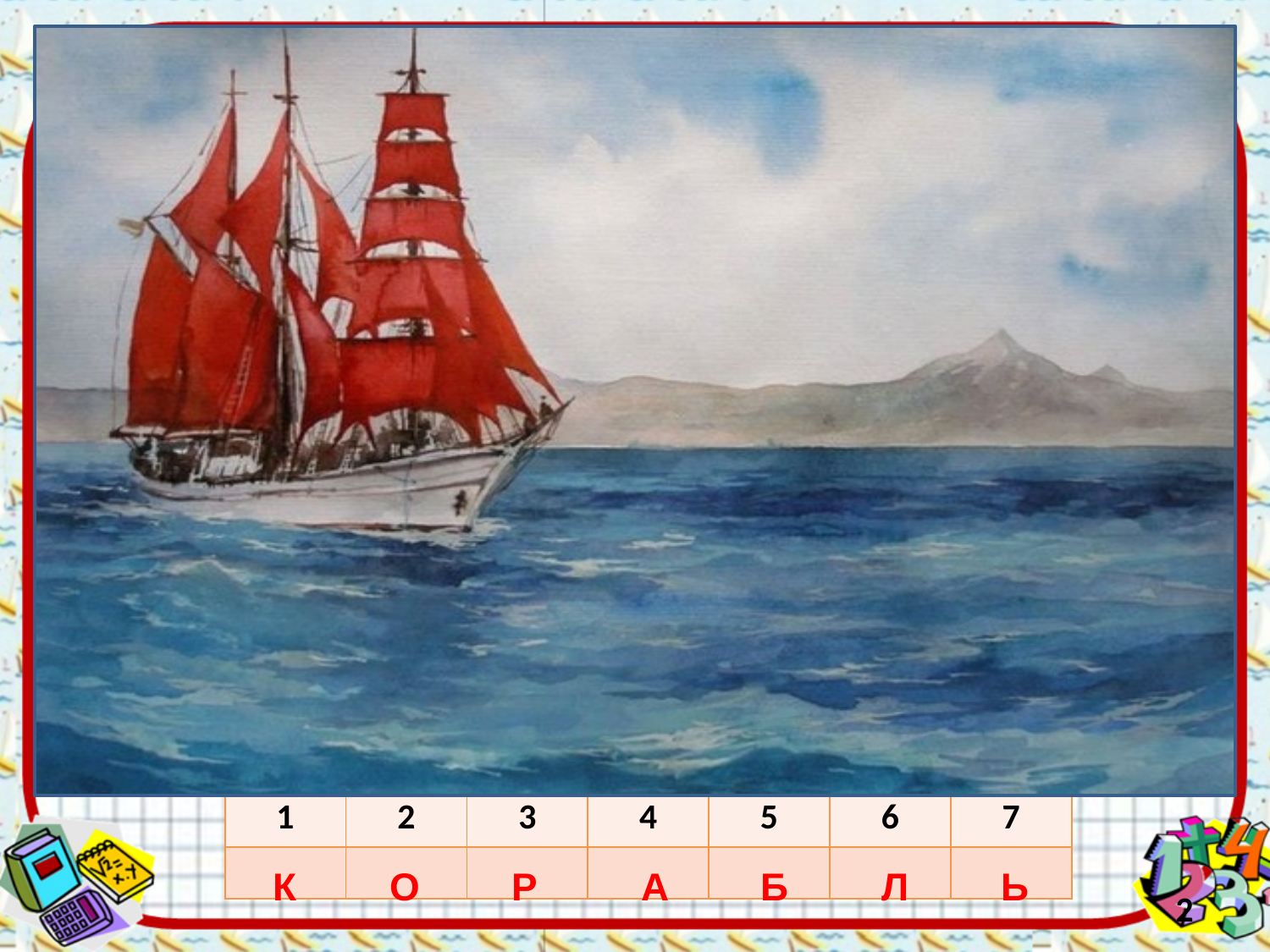

# Сбор багажа
Л) перенести запятую на два знака вправо.
К) сотая часть числа.
Р) число разделить на 100 и умножить на количество процентов.
Ь)перенести запятую на два знака влево.
О)разделить количество процентов на 100.
Б)число разделить на количество процентов и умножить на 100.
А) умножить десятичную дробь на 100.
1)Процент – это
2)Чтобы перейти от процентов к десятичной дроби, надо
3)Чтобы найти процент от числа, надо
4) Чтобы перейти от десятичной дроби к процентам, надо
5)Чтобы найти число по его проценту, надо
6)Чтобы умножить десятичную дробь на 100, надо
7) Чтобы разделить десятичную дробь на 100, надо

| 1 | 2 | 3 | 4 | 5 | 6 | 7 |
| --- | --- | --- | --- | --- | --- | --- |
|  |  |  |  |  |  |  |
К
А
Ь
О
Р
Б
Л
2